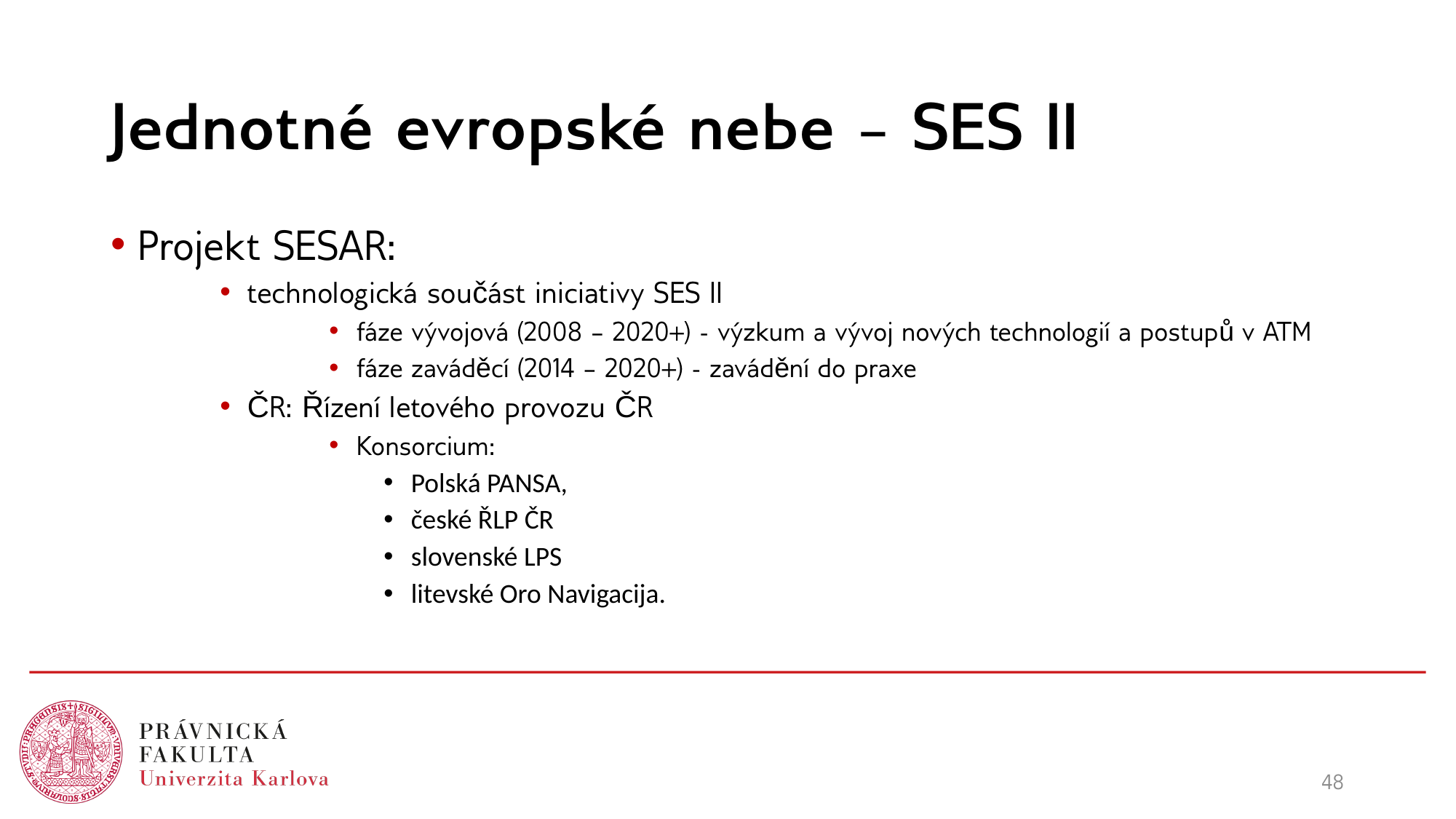

# Jednotné evropské nebe – SES II
Projekt SESAR:
technologická součást iniciativy SES II
fáze vývojová (2008 – 2020+) - výzkum a vývoj nových technologií a postupů v ATM
fáze zaváděcí (2014 – 2020+) - zavádění do praxe
ČR: Řízení letového provozu ČR
Konsorcium:
Polská PANSA,
české ŘLP ČR
slovenské LPS
litevské Oro Navigacija.

48